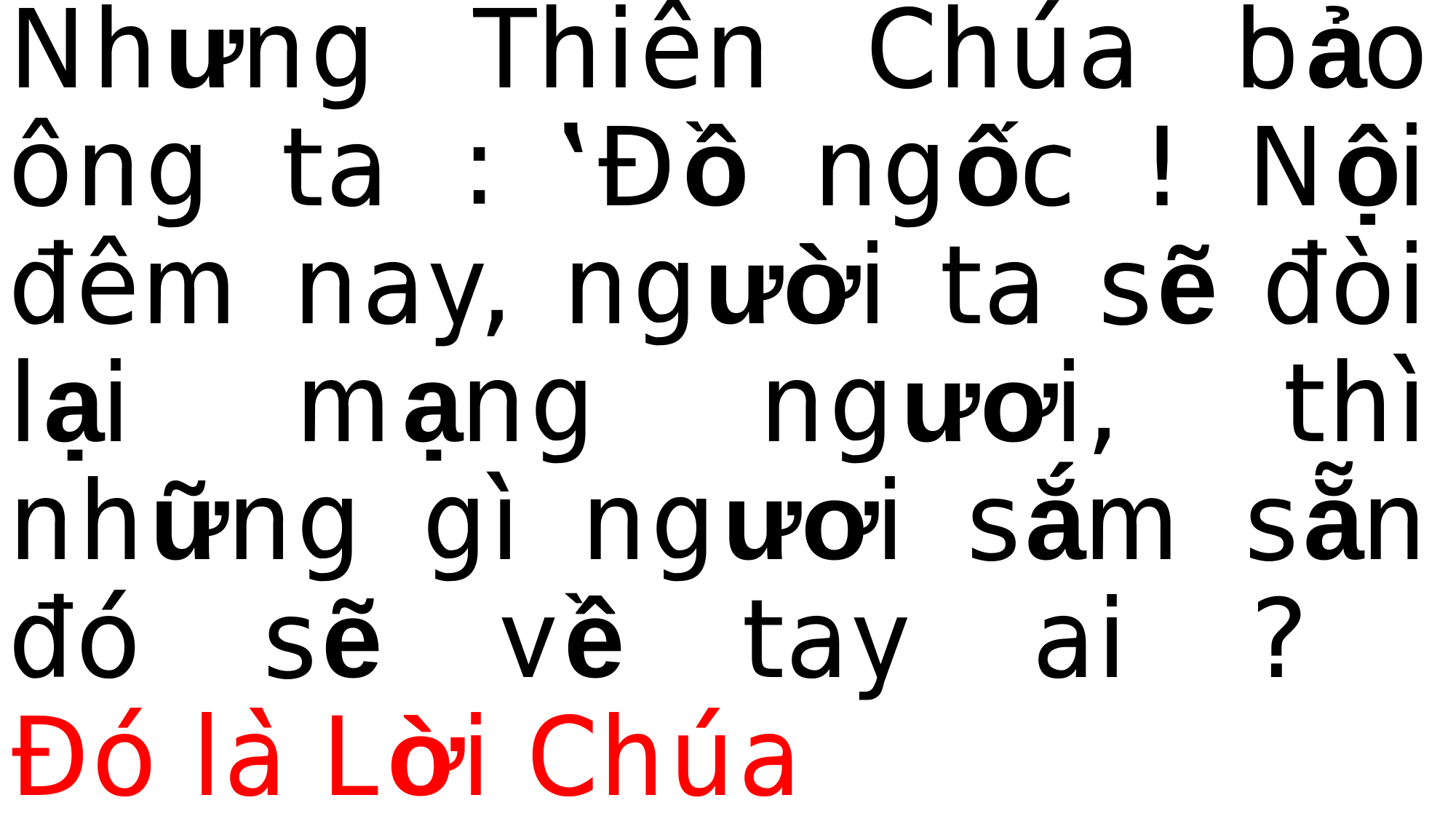

# Nhưng Thiên Chúa bảo ông ta : ‘Đồ ngốc ! Nội đêm nay, người ta sẽ đòi lại mạng ngươi, thì những gì ngươi sắm sẵn đó sẽ về tay ai ? Đó là Lời Chúa